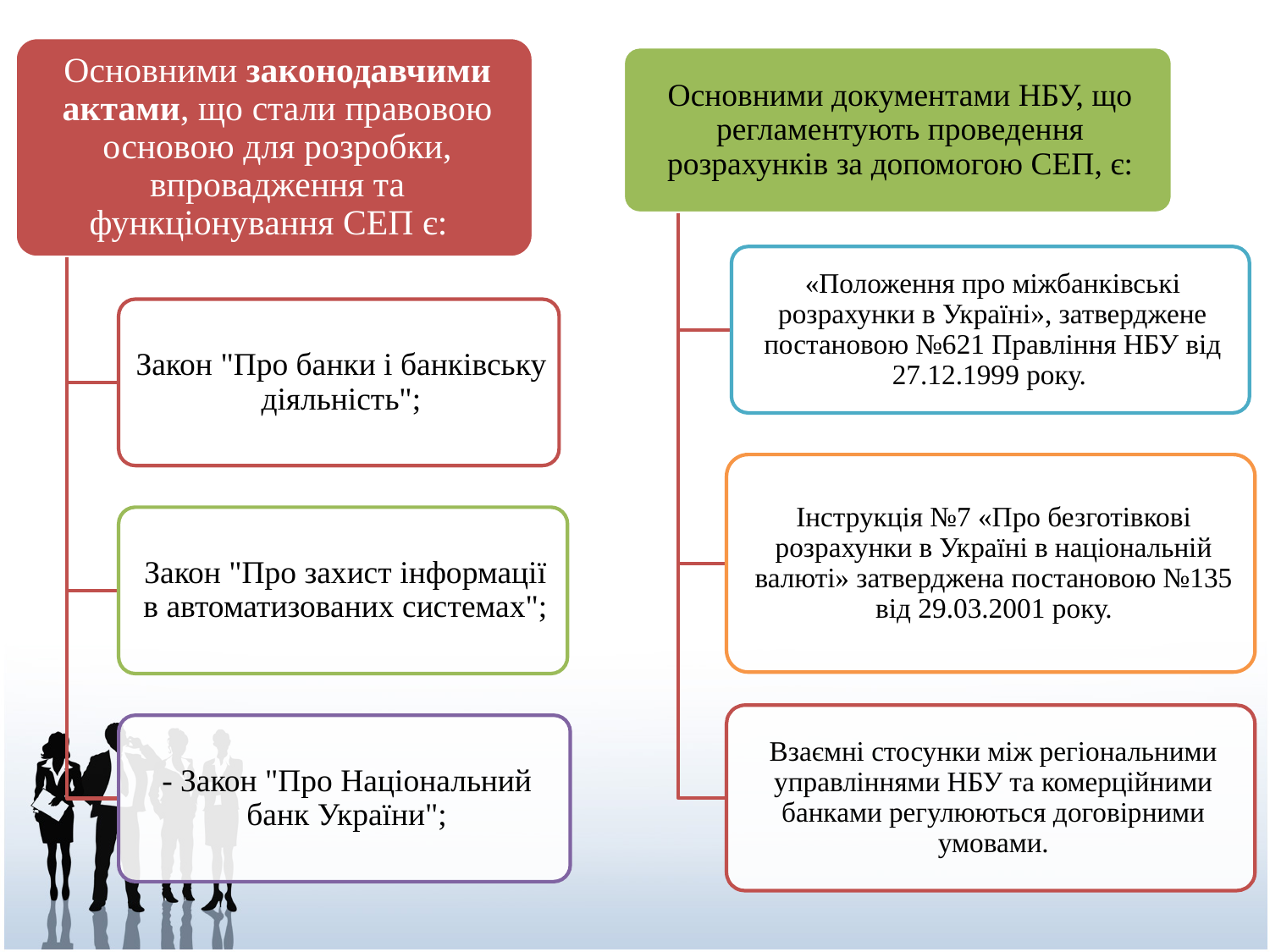

Основними законодавчими актами, що стали правовою основою для розробки, впровадження та функціонування СЕП є:
Закон "Про банки і банківську діяльність";
Закон "Про захист інформації в автоматизованих системах";
- Закон "Про Національний банк України";
Основними документами НБУ, що регламентують проведення розрахунків за допомогою СЕП, є:
«Положення про міжбанківські розрахунки в Україні», затверджене постановою №621 Правління НБУ від 27.12.1999 року.
Інструкція №7 «Про безготівкові розрахунки в Україні в національній валюті» затверджена постановою №135 від 29.03.2001 року.
Взаємні стосунки між регіональними управліннями НБУ та комерційними банками регулюються договірними умовами.